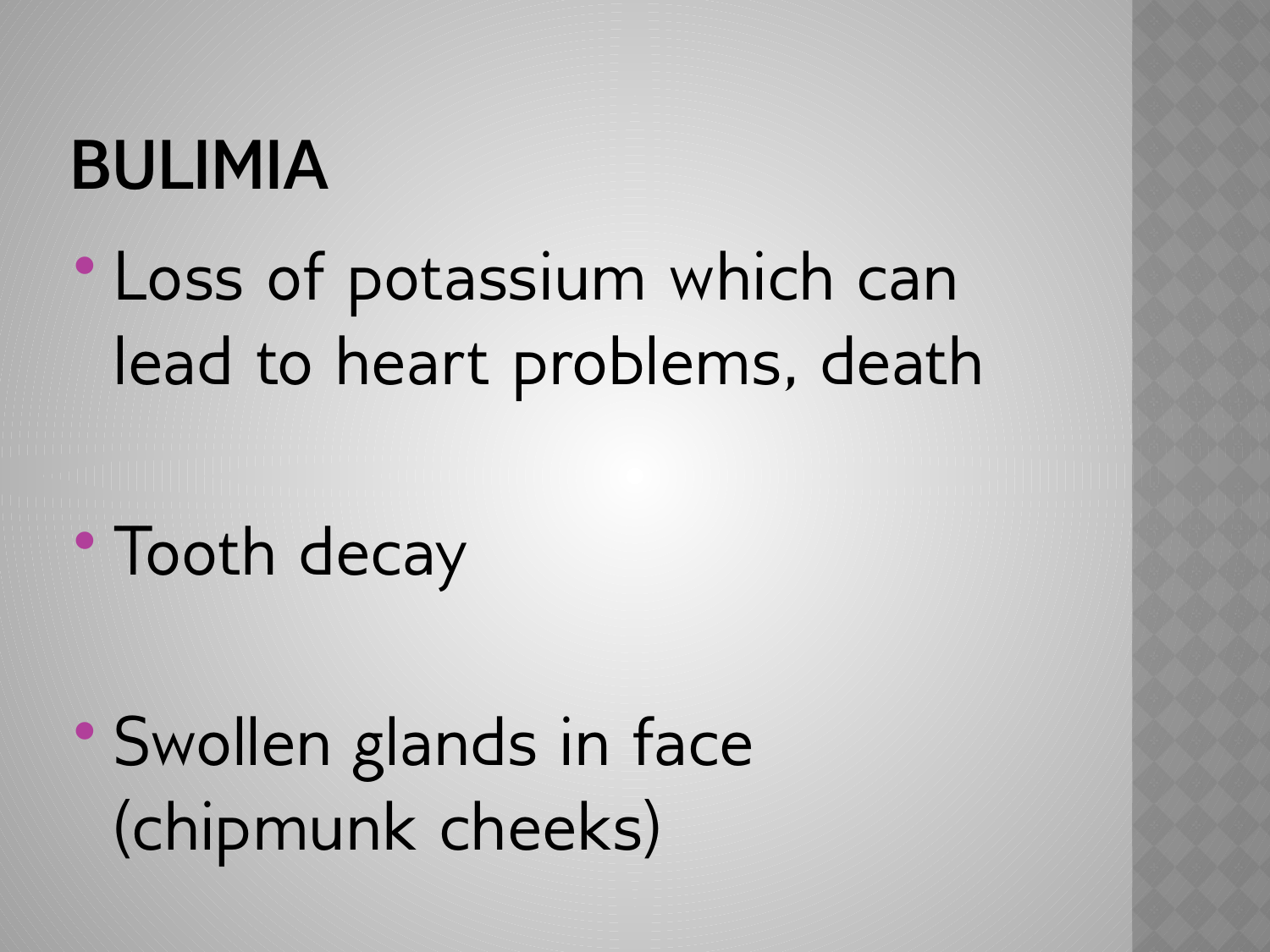

# Bulimia
Loss of potassium which can lead to heart problems, death

Tooth decay

Swollen glands in face (chipmunk cheeks)